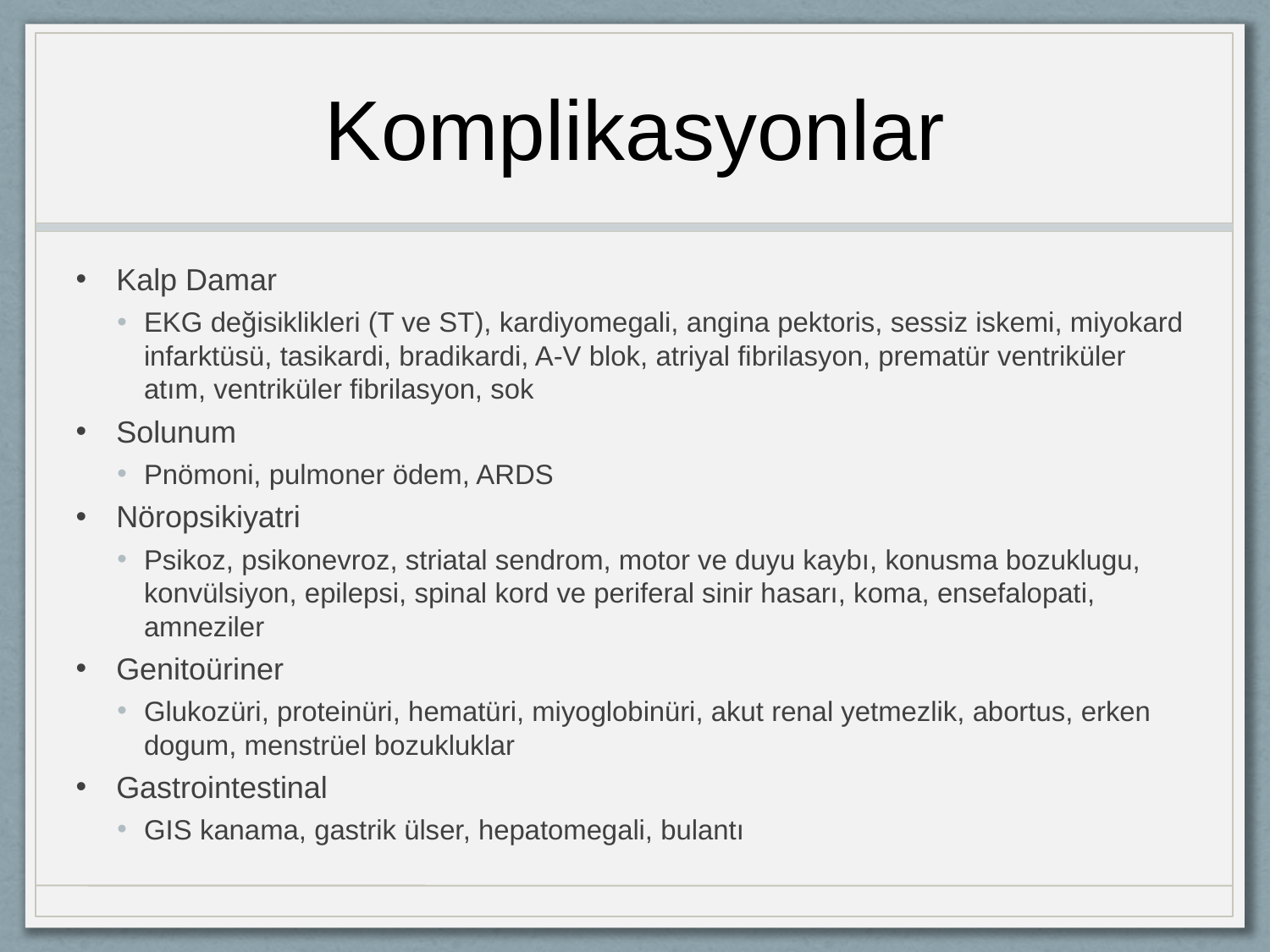

# Komplikasyonlar
Kalp Damar
EKG değisiklikleri (T ve ST), kardiyomegali, angina pektoris, sessiz iskemi, miyokard infarktüsü, tasikardi, bradikardi, A-V blok, atriyal fibrilasyon, prematür ventriküler atım, ventriküler fibrilasyon, sok
Solunum
Pnömoni, pulmoner ödem, ARDS
Nöropsikiyatri
Psikoz, psikonevroz, striatal sendrom, motor ve duyu kaybı, konusma bozuklugu, konvülsiyon, epilepsi, spinal kord ve periferal sinir hasarı, koma, ensefalopati, amneziler
Genitoüriner
Glukozüri, proteinüri, hematüri, miyoglobinüri, akut renal yetmezlik, abortus, erken dogum, menstrüel bozukluklar
Gastrointestinal
GIS kanama, gastrik ülser, hepatomegali, bulantı